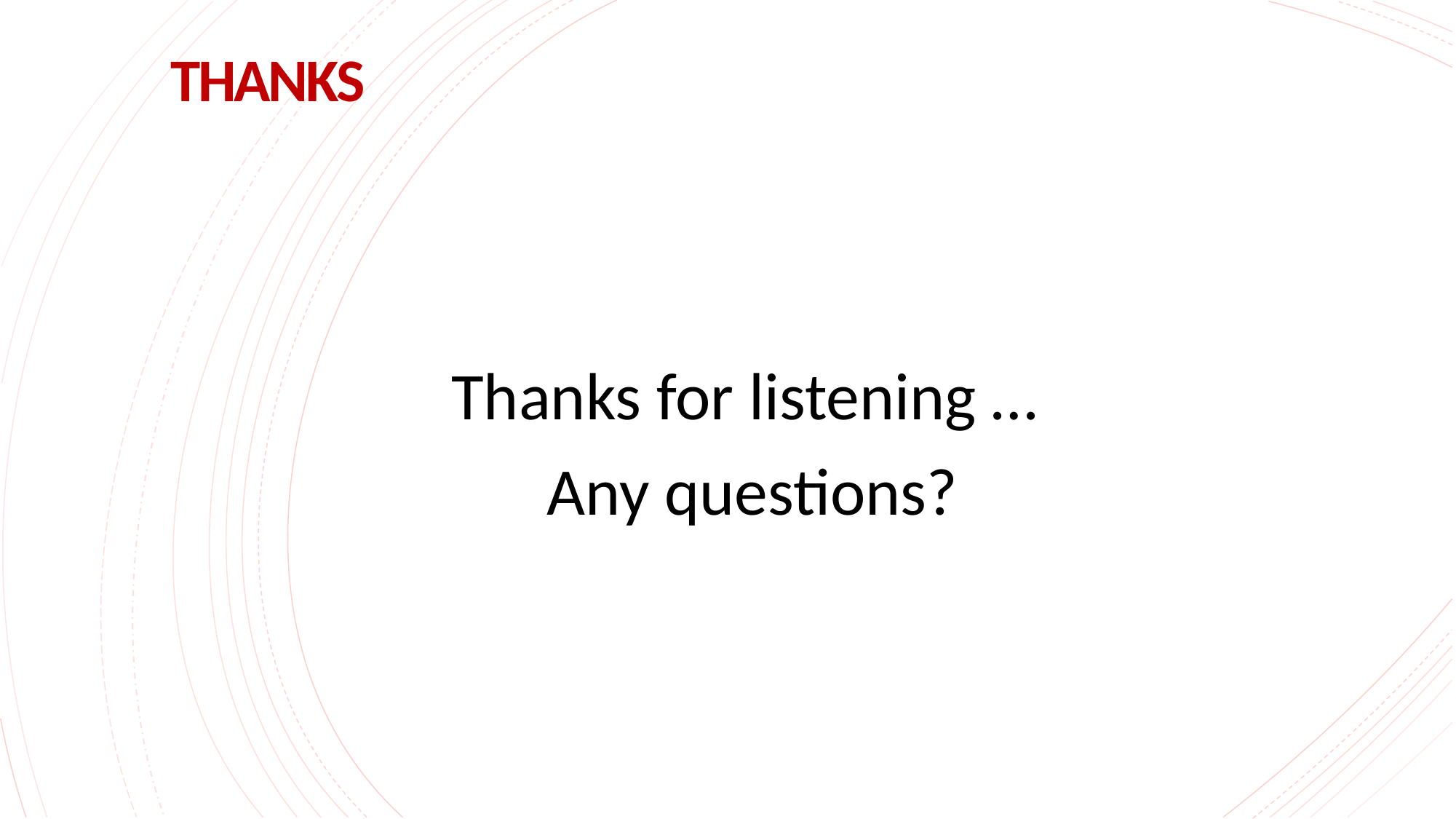

# THANKS
Thanks for listening …
Any questions?